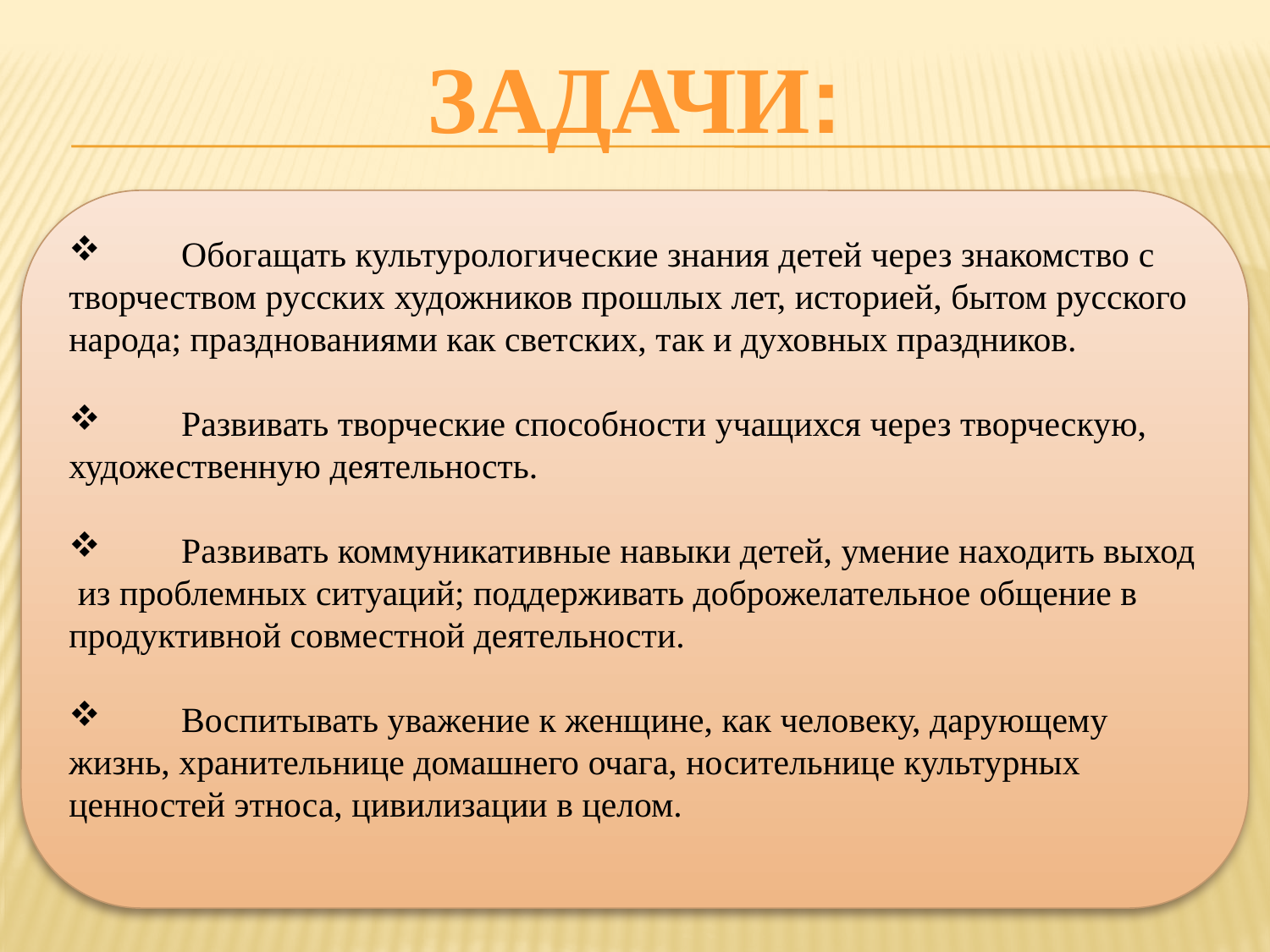

Задачи:
         Обогащать культурологические знания детей через знакомство с творчеством русских художников прошлых лет, историей, бытом русского народа; празднованиями как светских, так и духовных праздников.

         Развивать творческие способности учащихся через творческую, художественную деятельность.

         Развивать коммуникативные навыки детей, умение находить выход  из проблемных ситуаций; поддерживать доброжелательное общение в  продуктивной совместной деятельности.

         Воспитывать уважение к женщине, как человеку, дарующему жизнь, хранительнице домашнего очага, носительнице культурных ценностей этноса, цивилизации в целом.